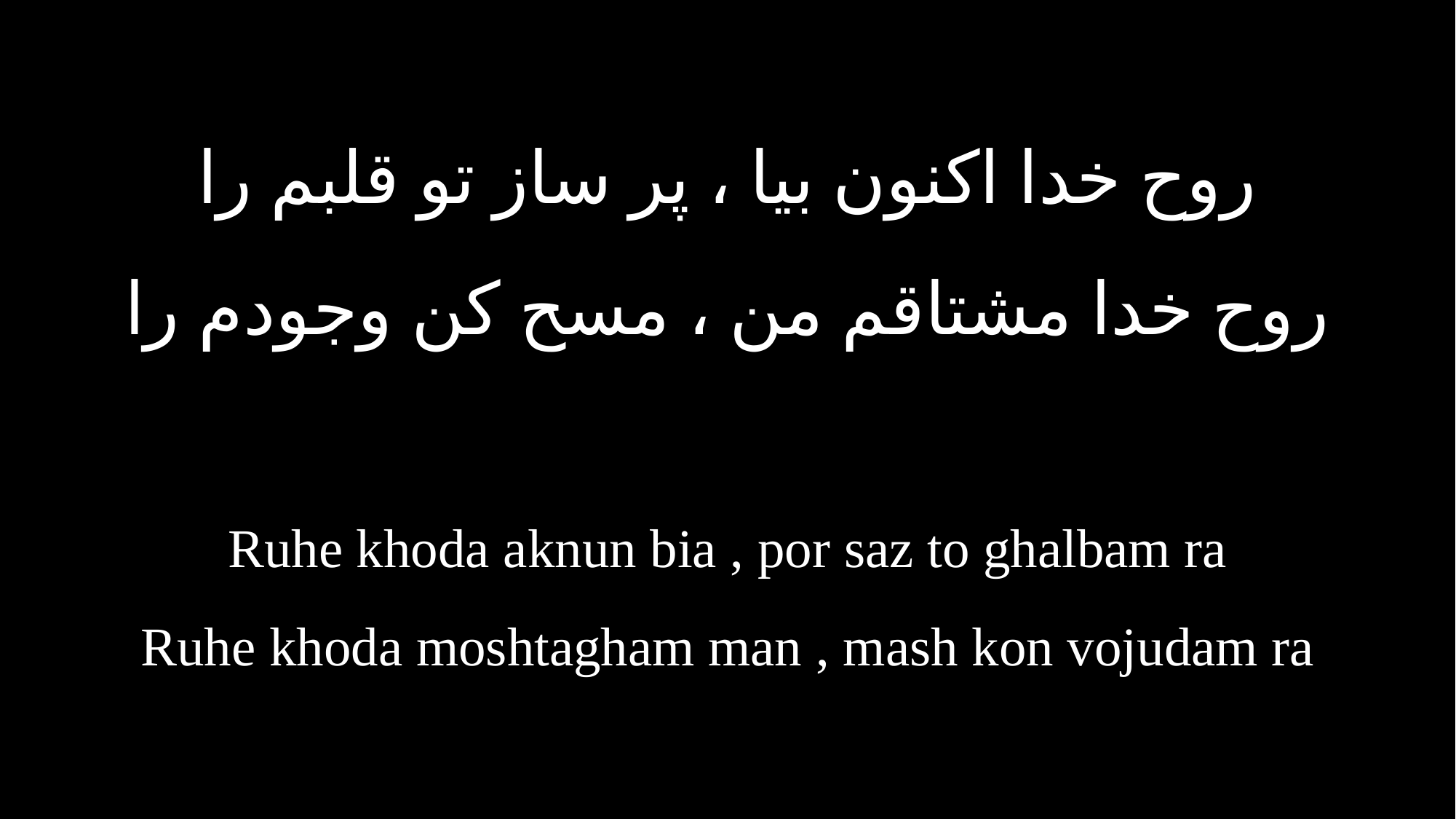

روح خدا اکنون بیا ، پر ساز تو قلبم را
روح خدا مشتاقم من ، مسح کن وجودم را

Ruhe khoda aknun bia , por saz to ghalbam ra
Ruhe khoda moshtagham man , mash kon vojudam ra